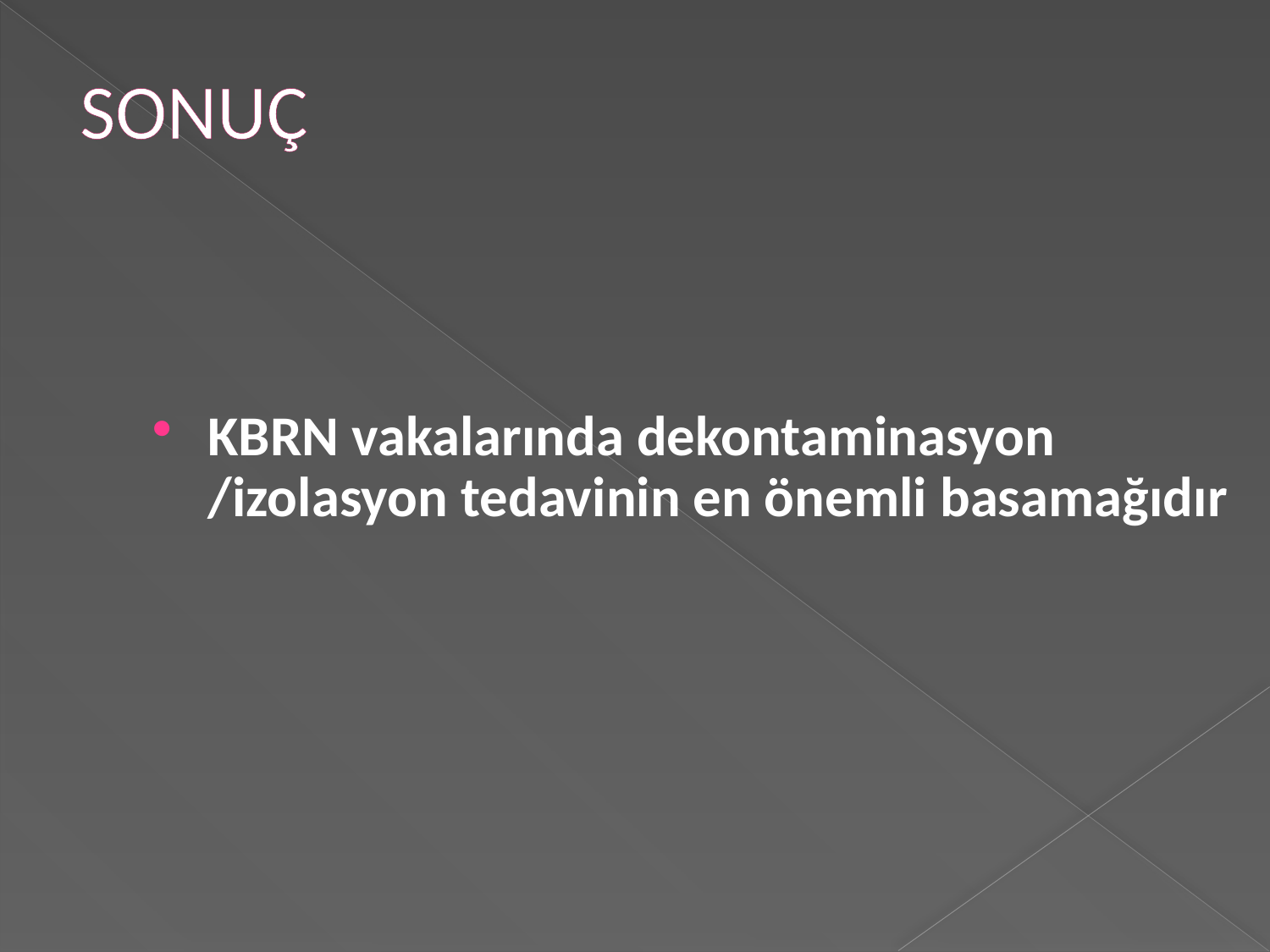

SONUÇ

KBRN vakalarında dekontaminasyon /izolasyon tedavinin en önemli basamağıdır